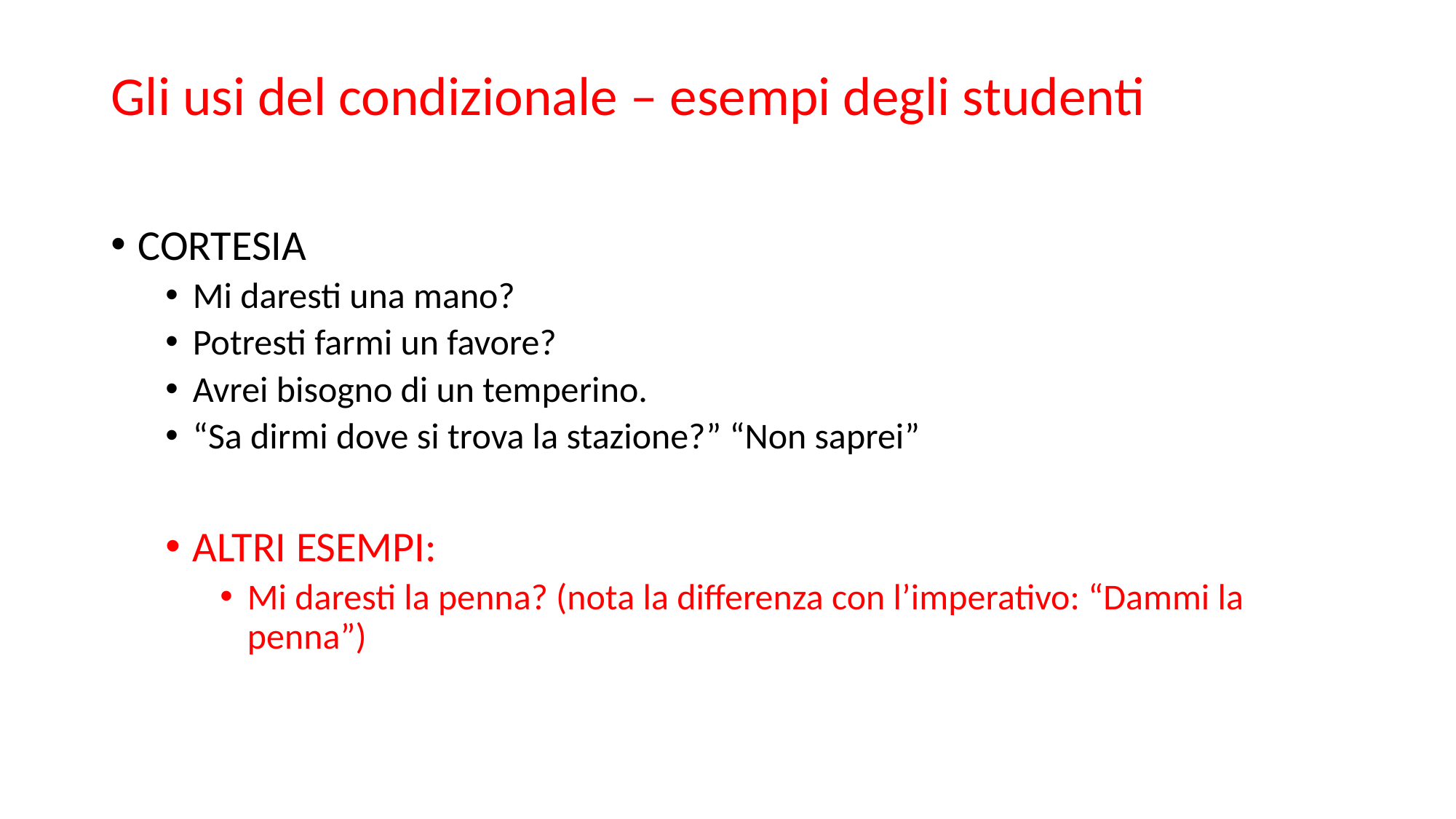

# Gli usi del condizionale – esempi degli studenti
CORTESIA
Mi daresti una mano?
Potresti farmi un favore?
Avrei bisogno di un temperino.
“Sa dirmi dove si trova la stazione?” “Non saprei”

ALTRI ESEMPI:
Mi daresti la penna? (nota la differenza con l’imperativo: “Dammi la penna”)